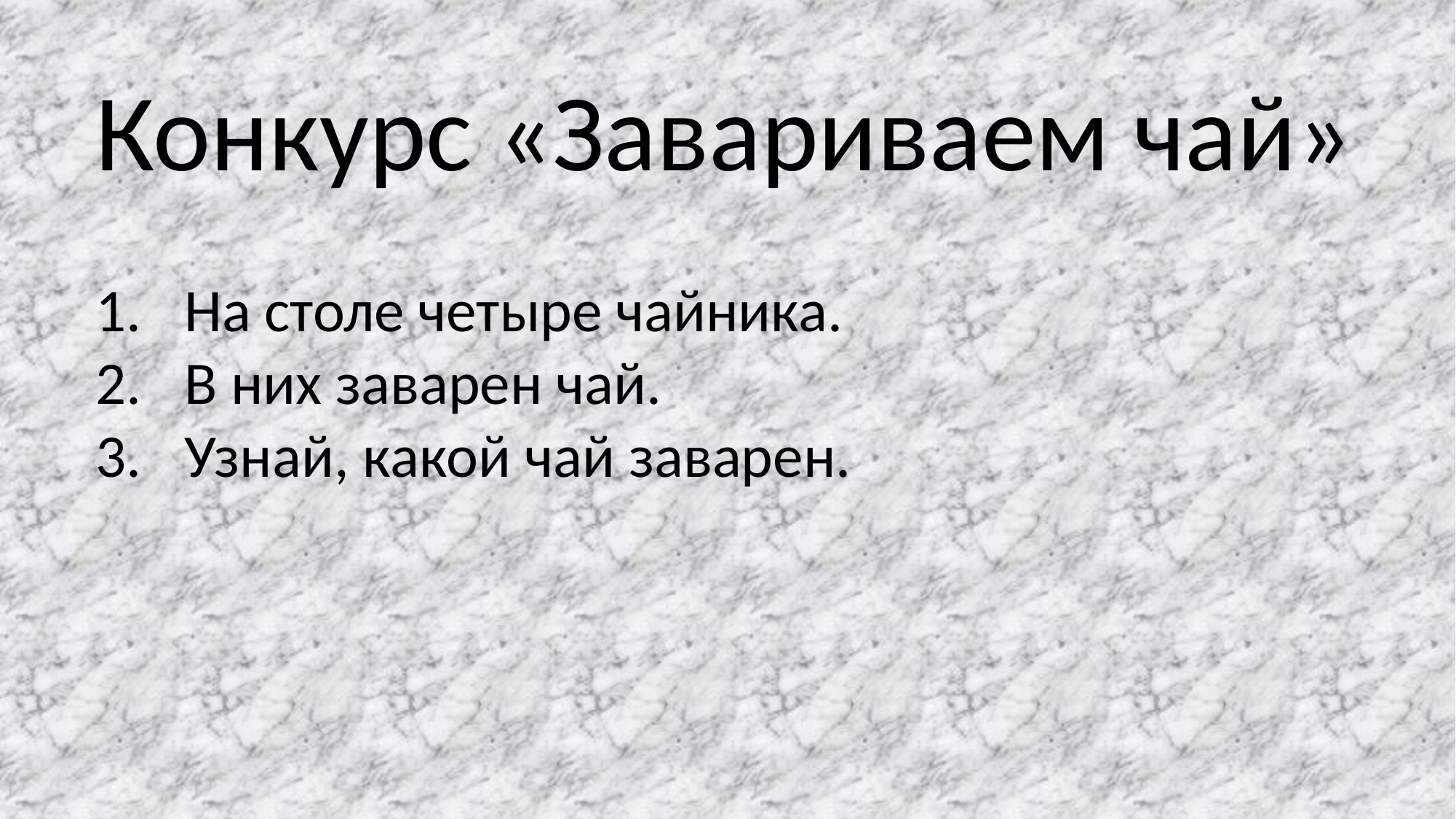

Конкурс «Завариваем чай»
На столе четыре чайника.
В них заварен чай.
Узнай, какой чай заварен.